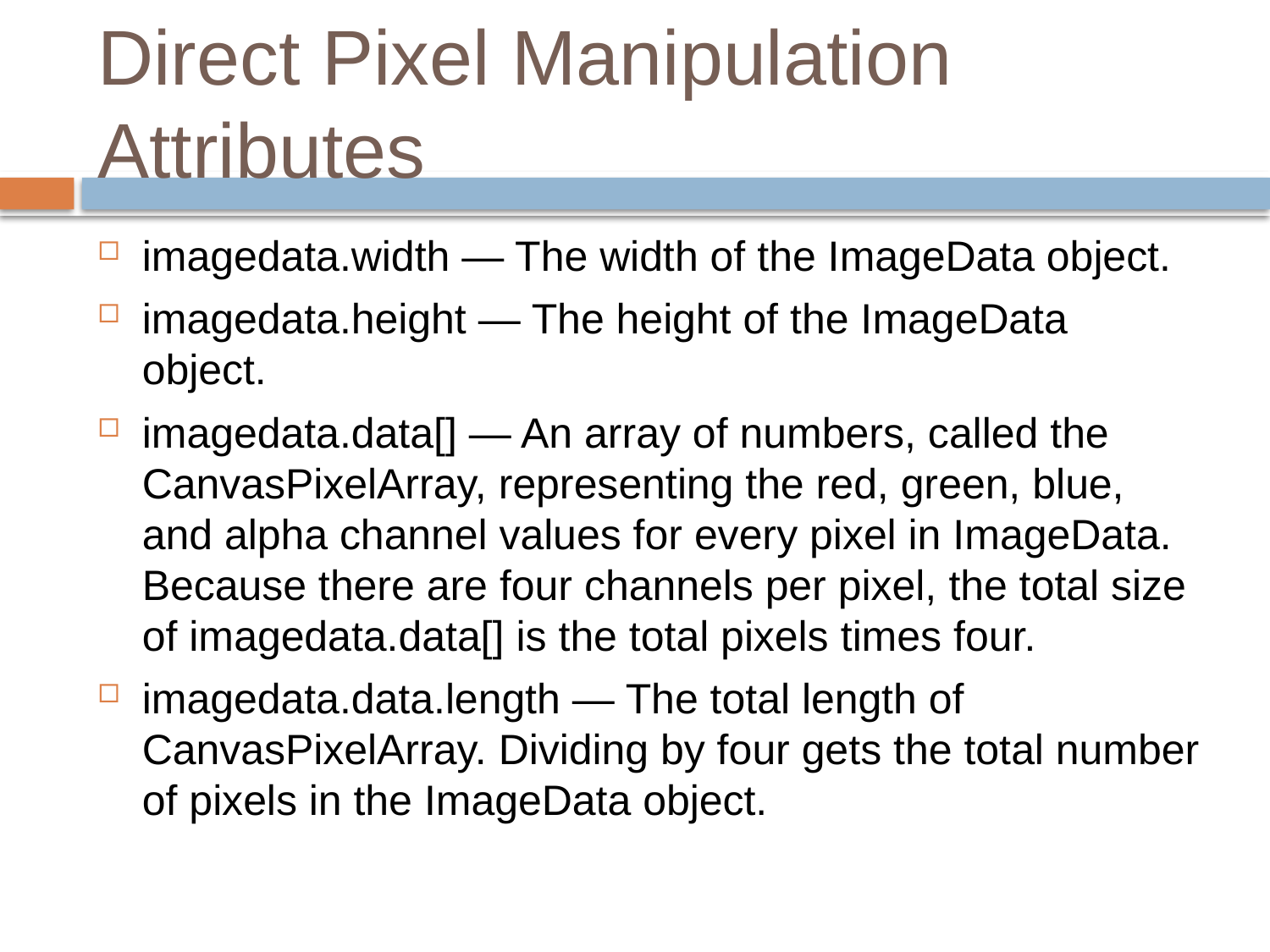

# Direct Pixel Manipulation Attributes
imagedata.width — The width of the ImageData object.
imagedata.height — The height of the ImageData object.
imagedata.data[] — An array of numbers, called the CanvasPixelArray, representing the red, green, blue, and alpha channel values for every pixel in ImageData. Because there are four channels per pixel, the total size of imagedata.data[] is the total pixels times four.
imagedata.data.length — The total length of CanvasPixelArray. Dividing by four gets the total number of pixels in the ImageData object.